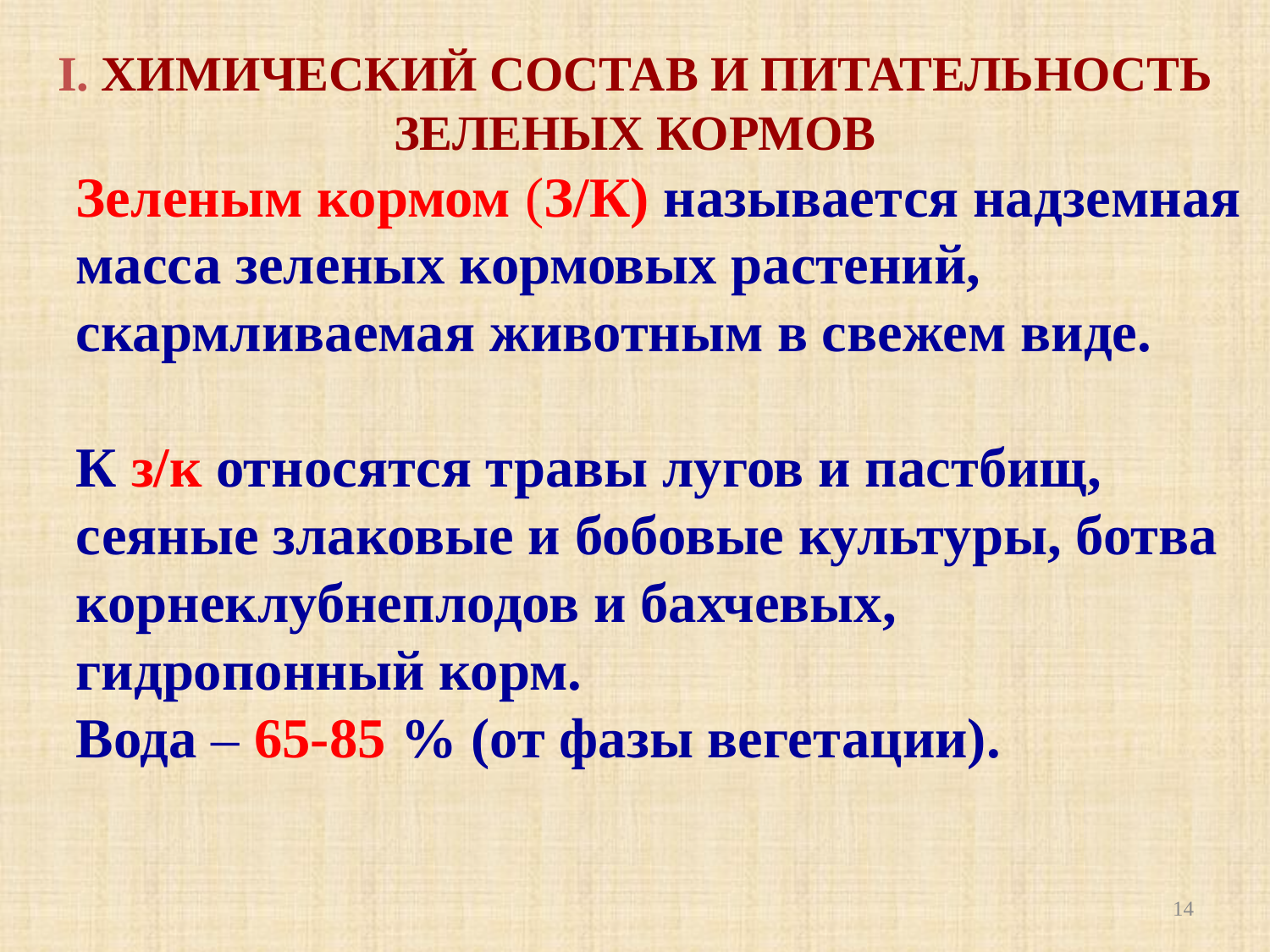

I. ХИМИЧЕСКИЙ СОСТАВ И ПИТАТЕЛЬНОСТЬ ЗЕЛЕНЫХ КОРМОВ
Зеленым кормом (З/К) называется надземная масса зеленых кормовых растений, скармливаемая животным в свежем виде.

К з/к относятся травы лугов и пастбищ, сеяные злаковые и бобовые культуры, ботва корнеклубнеплодов и бахчевых, гидропонный корм.
Вода – 65-85 % (от фазы вегетации).

14